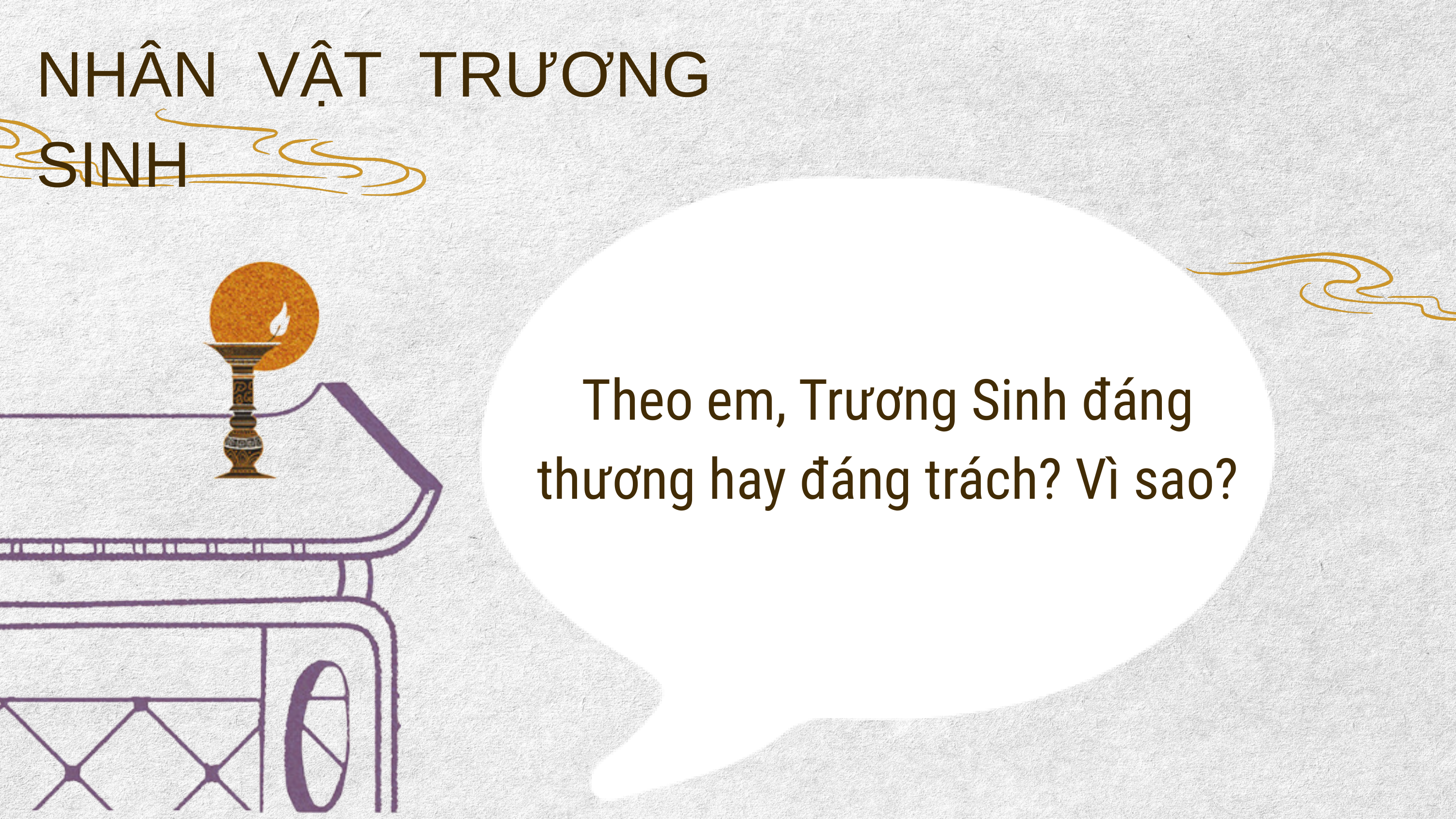

NHÂN VẬT TRƯƠNG SINH

Theo em, Trương Sinh đáng thương hay đáng trách? Vì sao?